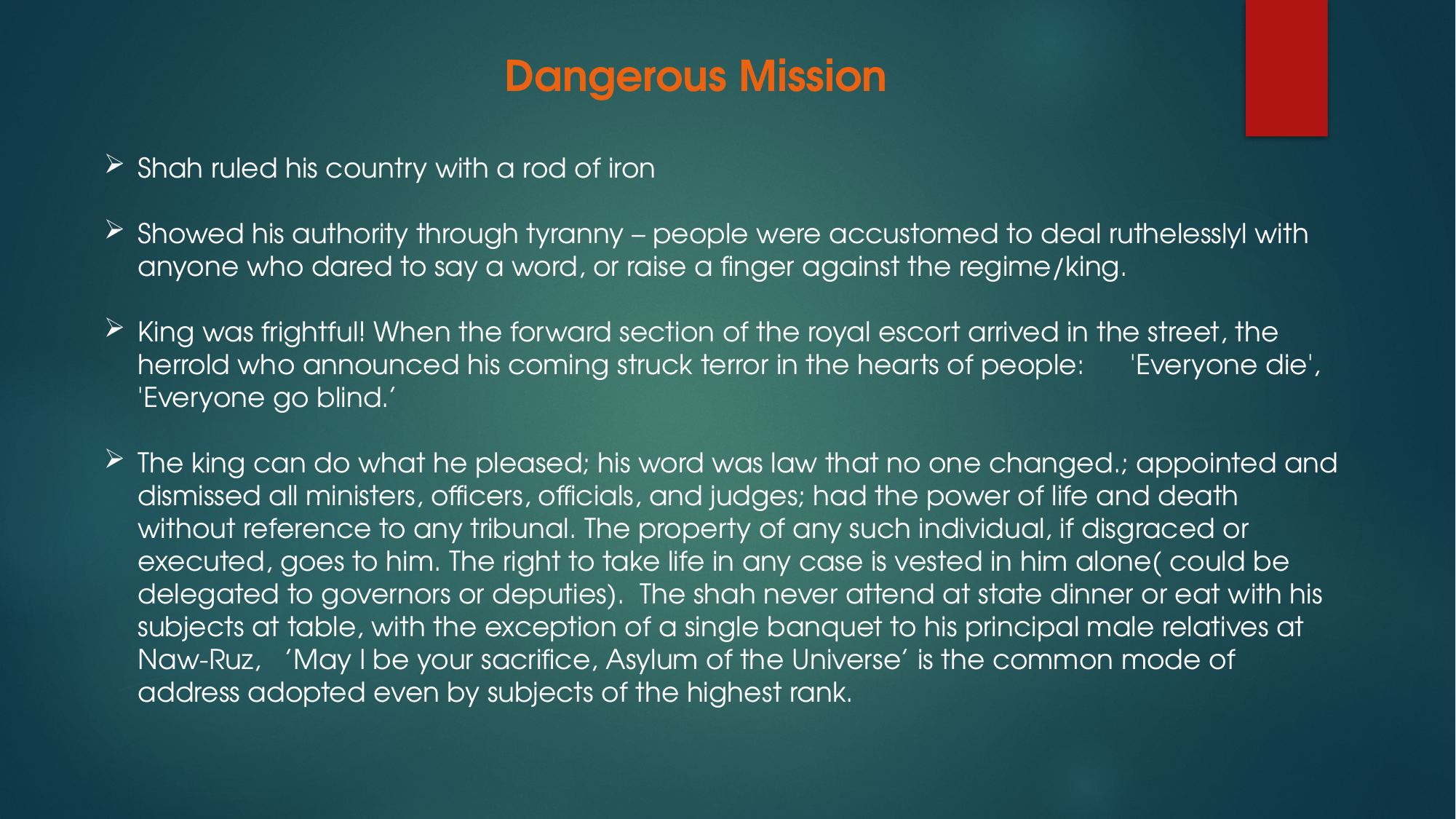

Dangerous Mission

Shah ruled his country with a rod of iron

Showed his authority through tyranny – people were accustomed to deal ruthelesslyl with anyone who dared to say a word, or raise a finger against the regime/king.

King was frightful! When the forward section of the royal escort arrived in the street, the herrold who announced his coming struck terror in the hearts of people:      'Everyone die', 'Everyone go blind.’

The king can do what he pleased; his word was law that no one changed.; appointed and dismissed all ministers, officers, officials, and judges; had the power of life and death without reference to any tribunal. The property of any such individual, if disgraced or executed, goes to him. The right to take life in any case is vested in him alone( could be delegated to governors or deputies).  The shah never attend at state dinner or eat with his subjects at table, with the exception of a single banquet to his principal male relatives at Naw-Ruz,   ’May I be your sacrifice, Asylum of the Universe’ is the common mode of address adopted even by subjects of the highest rank.